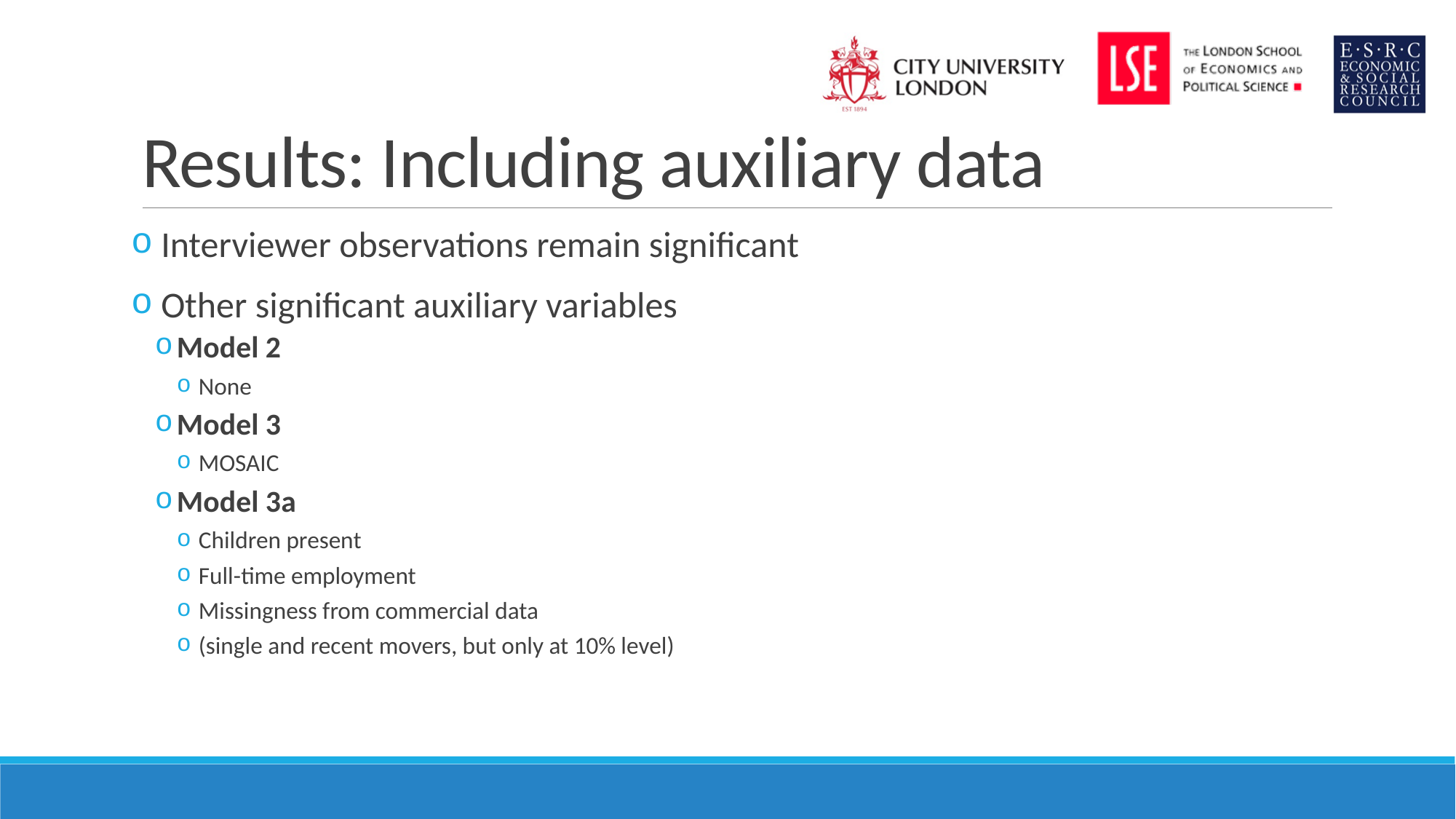

# Results: Including auxiliary data
 Interviewer observations remain significant
 Other significant auxiliary variables
Model 2
None
Model 3
MOSAIC
Model 3a
Children present
Full-time employment
Missingness from commercial data
(single and recent movers, but only at 10% level)